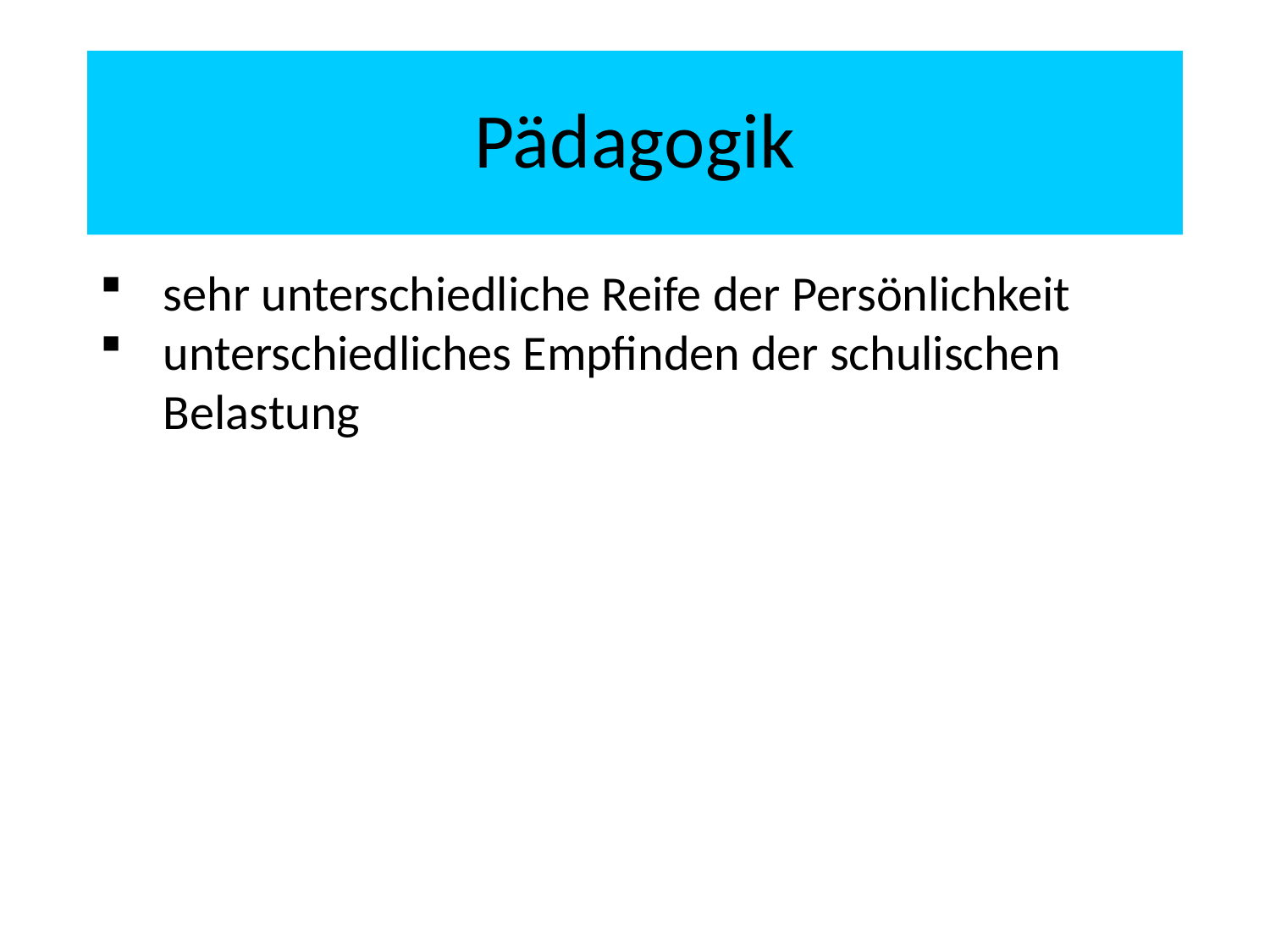

# Pädagogik
sehr unterschiedliche Reife der Persönlichkeit
unterschiedliches Empfinden der schulischen Belastung